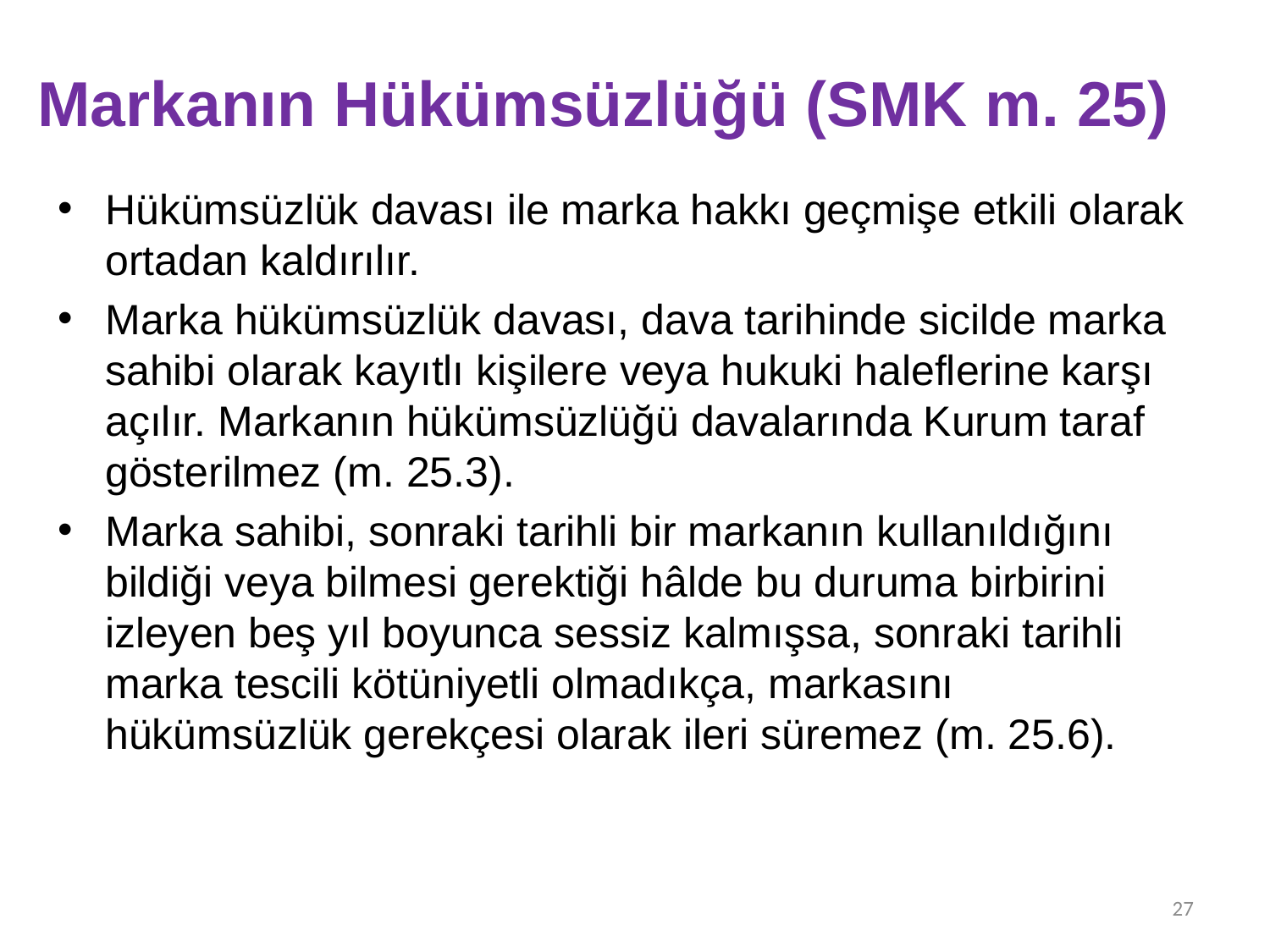

# Markanın Hükümsüzlüğü (SMK m. 25)
Hükümsüzlük davası ile marka hakkı geçmişe etkili olarak ortadan kaldırılır.
Marka hükümsüzlük davası, dava tarihinde sicilde marka sahibi olarak kayıtlı kişilere veya hukuki haleflerine karşı açılır. Markanın hükümsüzlüğü davalarında Kurum taraf gösterilmez (m. 25.3).
Marka sahibi, sonraki tarihli bir markanın kullanıldığını bildiği veya bilmesi gerektiği hâlde bu duruma birbirini izleyen beş yıl boyunca sessiz kalmışsa, sonraki tarihli marka tescili kötüniyetli olmadıkça, markasını hükümsüzlük gerekçesi olarak ileri süremez (m. 25.6).
27